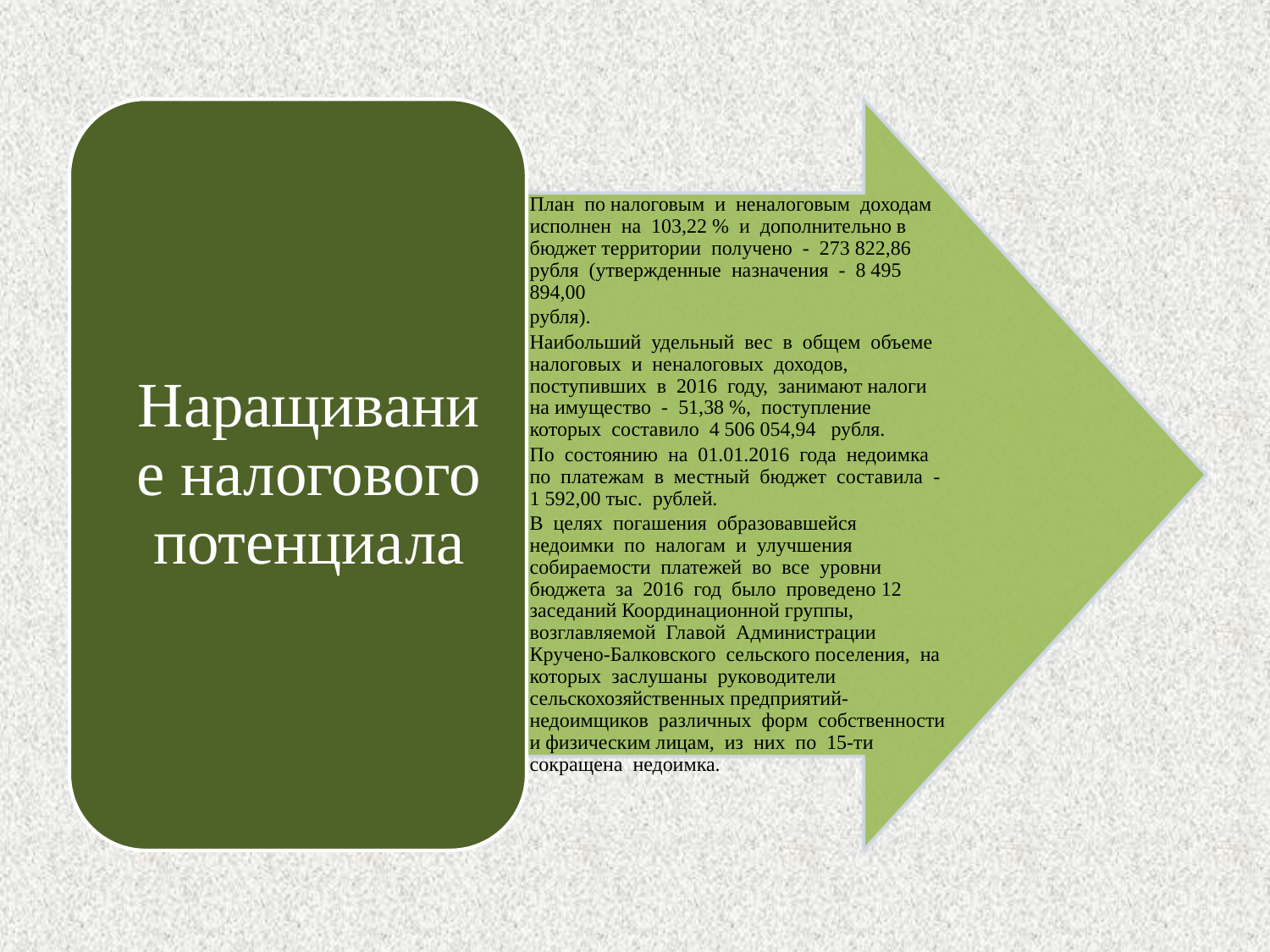

План  по налоговым  и  неналоговым  доходам  исполнен  на  103,22 %  и  дополнительно в бюджет территории  получено  -  273 822,86 рубля  (утвержденные  назначения  -  8 495 894,00
рубля).
Наибольший  удельный  вес  в  общем  объеме   налоговых  и  неналоговых  доходов,  поступивших  в  2016  году,  занимают налоги на имущество  -  51,38 %,  поступление  которых  составило  4 506 054,94   рубля.
По  состоянию  на  01.01.2016  года  недоимка  по  платежам  в  местный  бюджет  составила  - 1 592,00 тыс.  рублей.
В  целях  погашения  образовавшейся  недоимки  по  налогам  и  улучшения  собираемости  платежей  во  все  уровни  бюджета  за  2016  год  было  проведено ­­­12 заседаний Координационной группы,  возглавляемой  Главой  Администрации  Кручено-Балковского  сельского поселения,  на  которых  заслушаны  руководители сельскохозяйственных предприятий-недоимщиков  различных  форм  собственности и физическим лицам,  из  них  по  15-ти   сокращена  недоимка.
Наращивание налогового потенциала